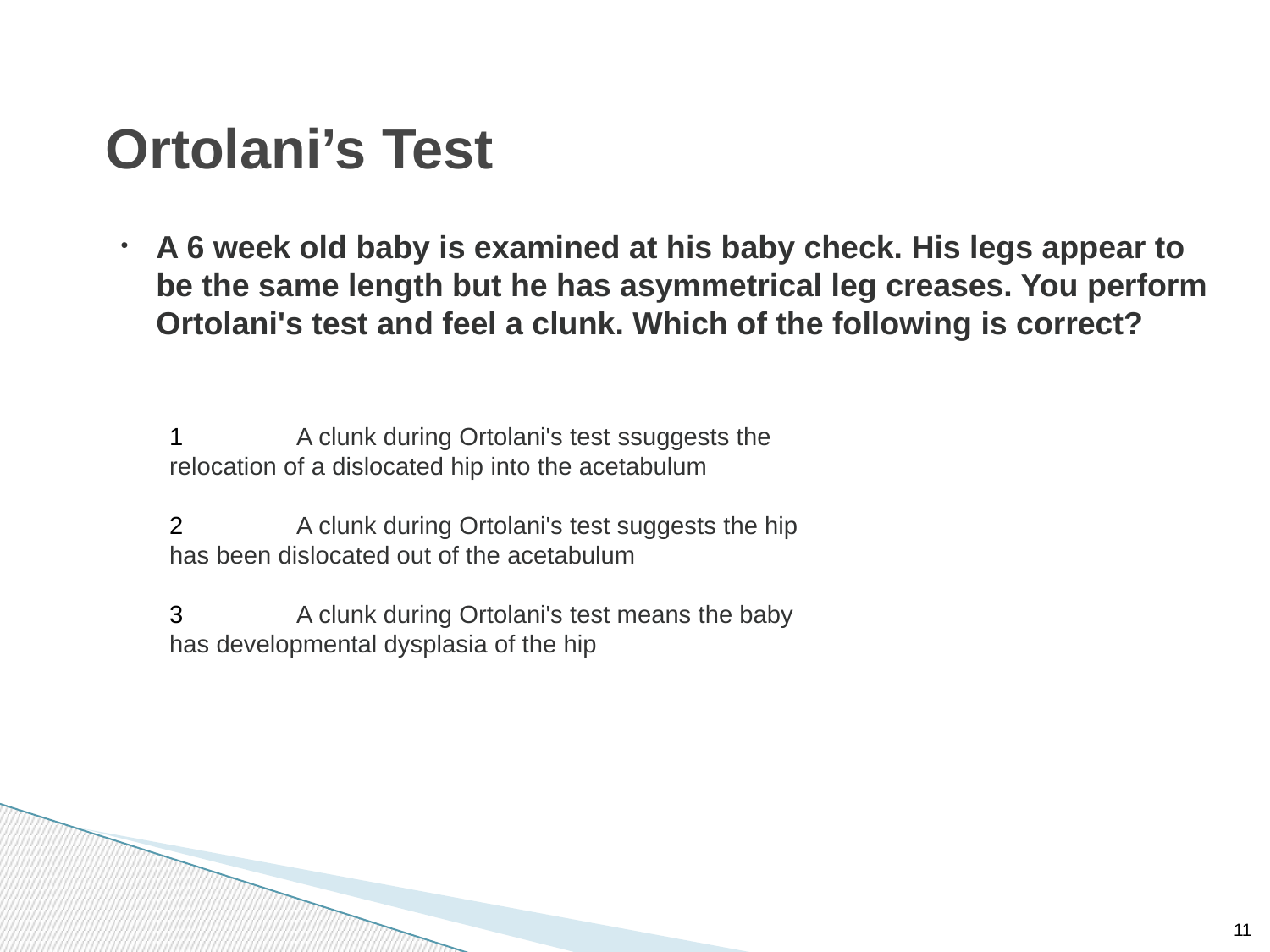

# Ortolani’s Test
A 6 week old baby is examined at his baby check. His legs appear to be the same length but he has asymmetrical leg creases. You perform Ortolani's test and feel a clunk. Which of the following is correct?

	1	A clunk during Ortolani's test ssuggests the relocation of a dislocated hip into the acetabulum
	2	A clunk during Ortolani's test suggests the hip has been dislocated out of the acetabulum
	3	A clunk during Ortolani's test means the baby has developmental dysplasia of the hip
11